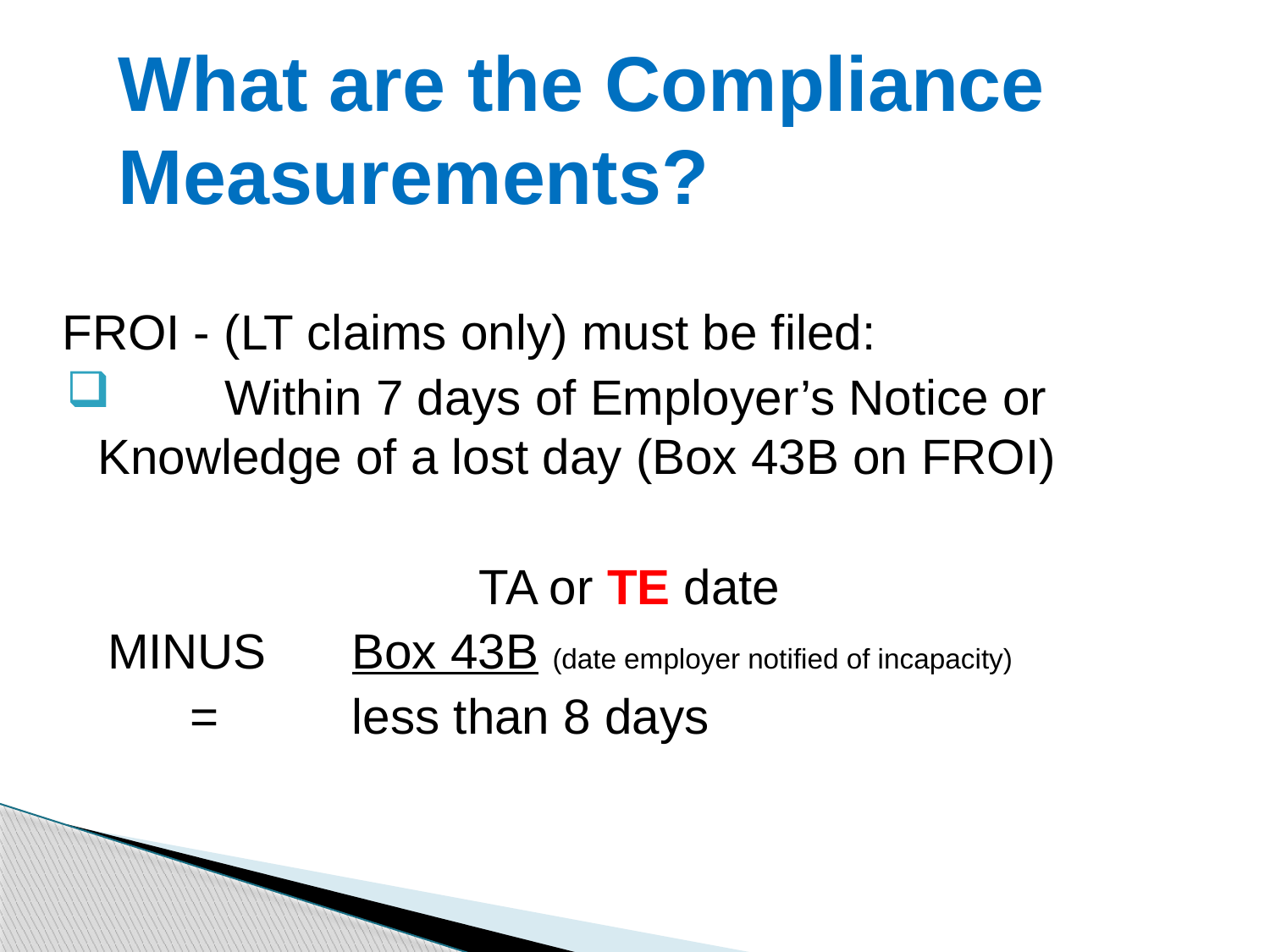

# What are the Compliance Measurements?

	FROI - (LT claims only) must be filed:
	Within 7 days of Employer’s Notice or Knowledge of a lost day (Box 43B on FROI)

				TA or TE date
   MINUS	Box 43B (date employer notified of incapacity)
         =		less than 8 days